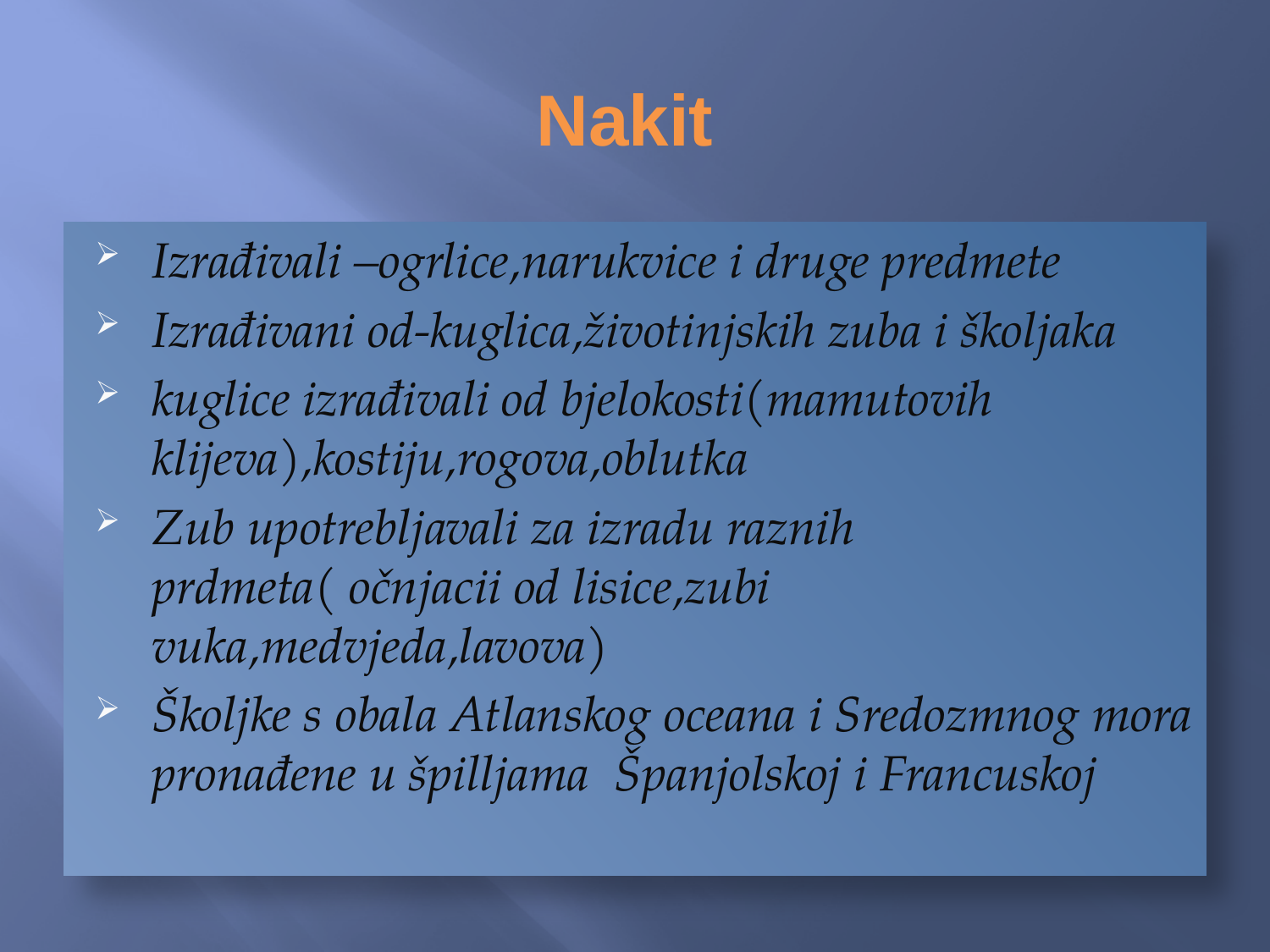

# Nakit
Izrađivali –ogrlice,narukvice i druge predmete
Izrađivani od-kuglica,životinjskih zuba i školjaka
kuglice izrađivali od bjelokosti(mamutovih klijeva),kostiju,rogova,oblutka
Zub upotrebljavali za izradu raznih prdmeta( očnjacii od lisice,zubi vuka,medvjeda,lavova)
Školjke s obala Atlanskog oceana i Sredozmnog mora pronađene u špilljama  Španjolskoj i Francuskoj